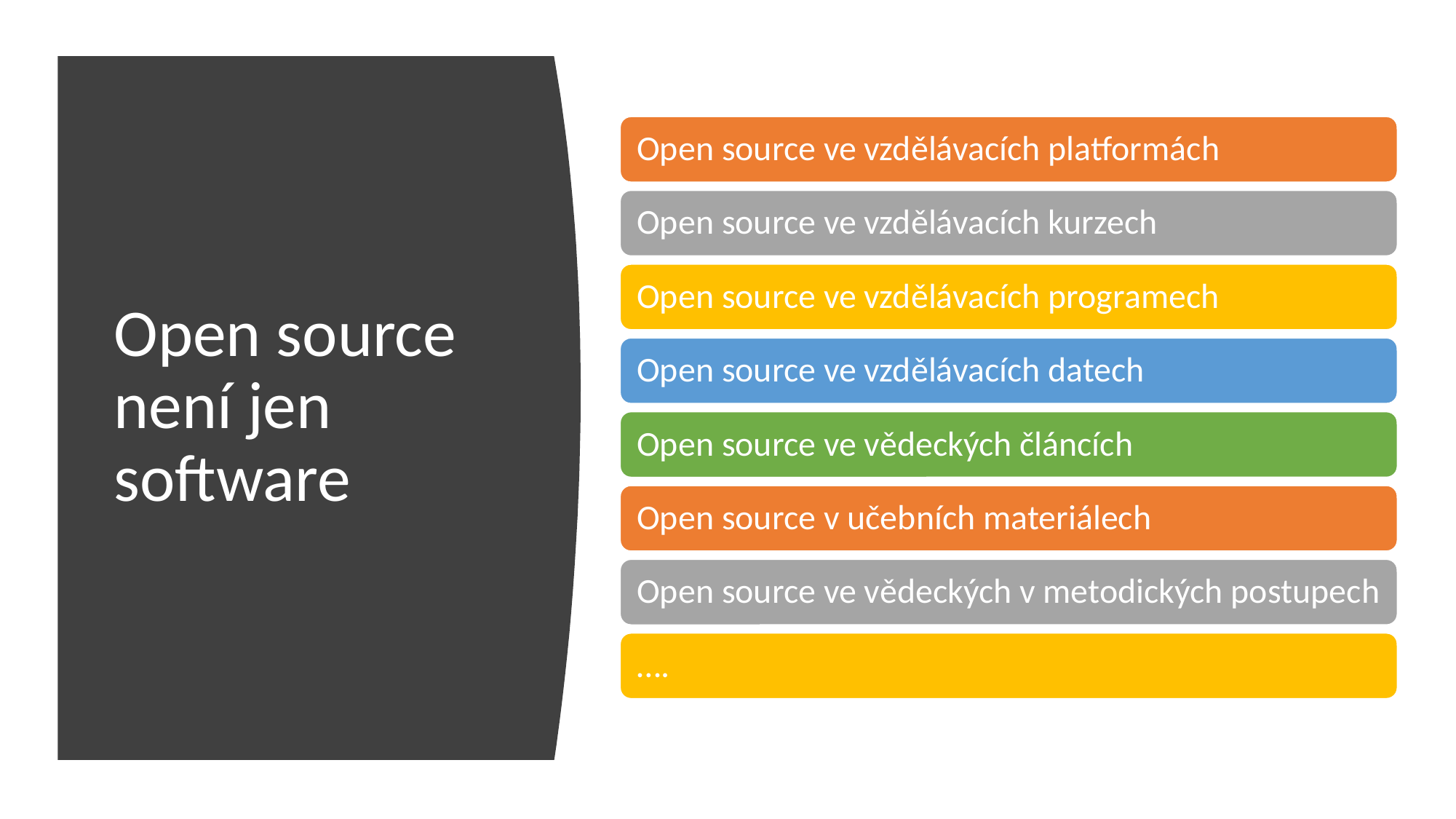

Open source ve vzdělávacích platformách
Open source ve vzdělávacích kurzech
Open source ve vzdělávacích programech
Open source ve vzdělávacích datech
Open source ve vědeckých článcích
Open source v učebních materiálech
Open source ve vědeckých v metodických postupech
….

# Open source není jen software